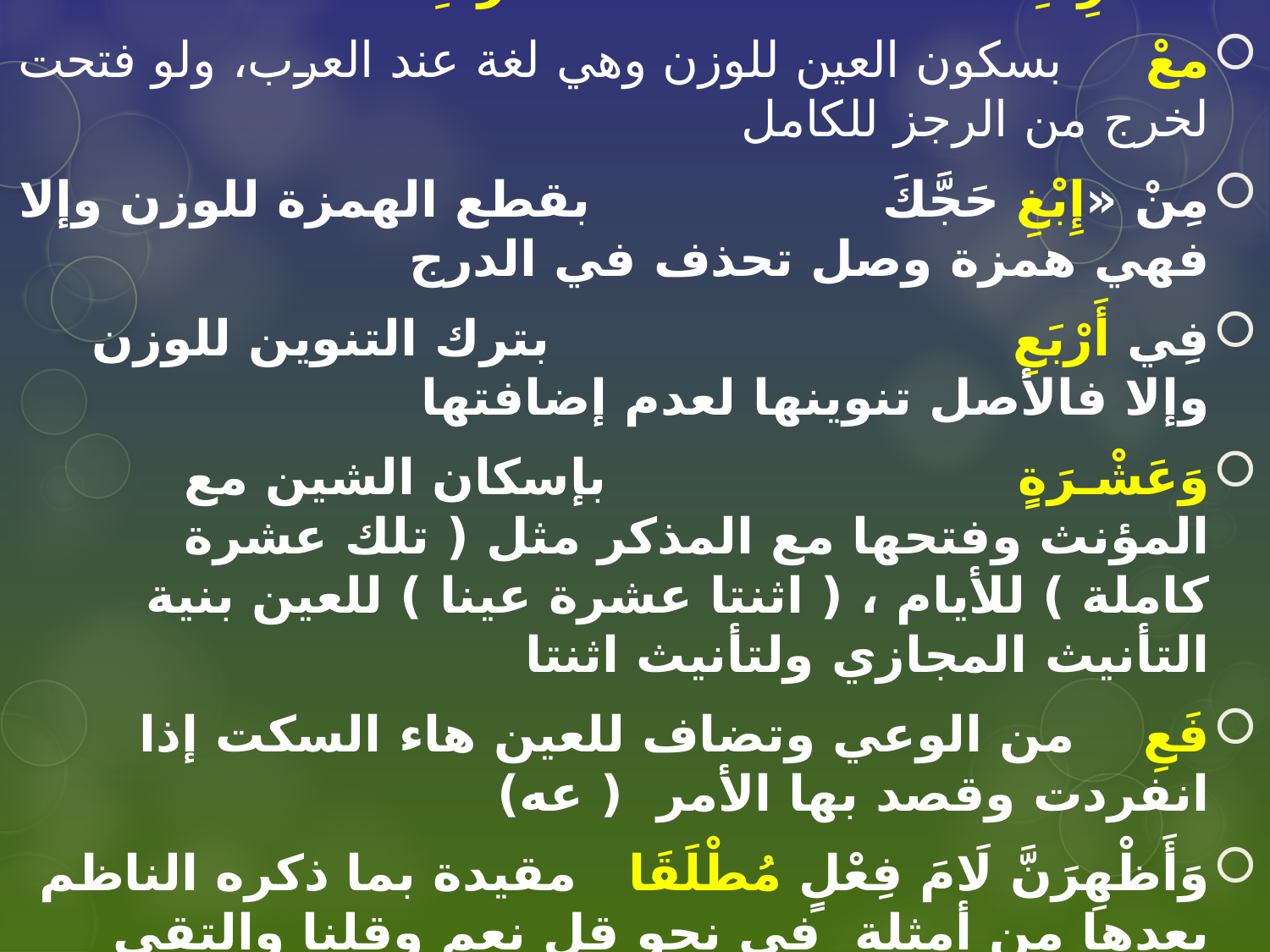

فَلْتَعْرِفِ                        فلتُعرَفِ
معْ     بسكون العين للوزن وهي لغة عند العرب، ولو فتحت لخرج من الرجز للكامل
مِنْ «إِبْغِ حَجَّكَ                 بقطع الهمزة للوزن وإلا فهي همزة وصل تحذف في الدرج
فِي أَرْبَعِ                           بترك التنوين للوزن وإلا فالأصل تنوينها لعدم إضافتها
وَعَشْـرَةٍ                        بإسكان الشين مع المؤنث وفتحها مع المذكر مثل ( تلك عشرة كاملة ) للأيام ، ( اثنتا عشرة عينا ) للعين بنية التأنيث المجازي ولتأنيث اثنتا
فَعِ    من الوعي وتضاف للعين هاء السكت إذا انفردت وقصد بها الأمر  ( عه)
وَأَظْهِرَنَّ لَامَ فِعْلٍ مُطْلَقَا   مقيدة بما ذكره الناظم بعدها من أمثلة  في نحو قل نعم وقلنا والتقى